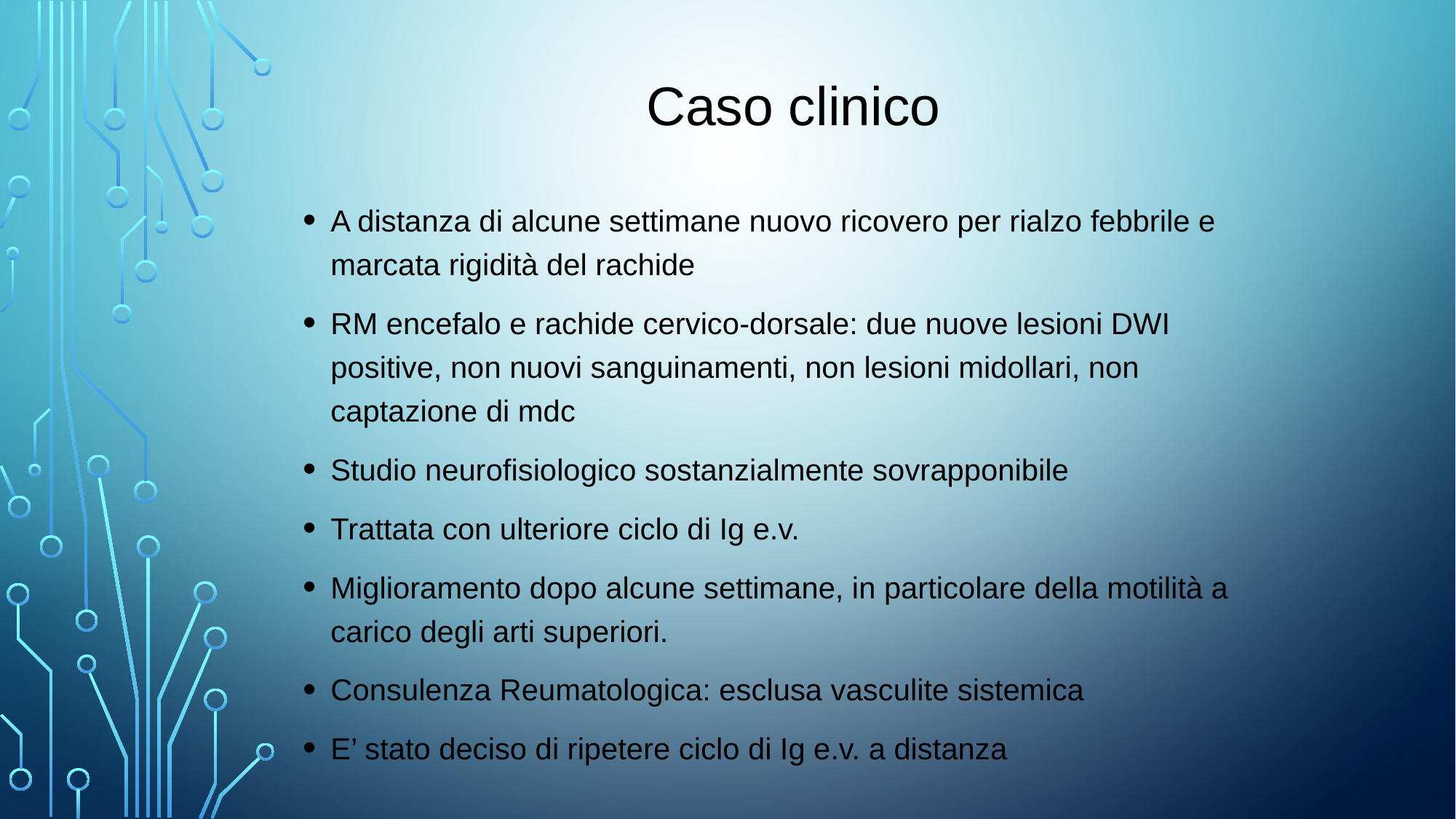

Caso clinico
A distanza di alcune settimane nuovo ricovero per rialzo febbrile e marcata rigidità del rachide
RM encefalo e rachide cervico-dorsale: due nuove lesioni DWI positive, non nuovi sanguinamenti, non lesioni midollari, non captazione di mdc
Studio neurofisiologico sostanzialmente sovrapponibile
Trattata con ulteriore ciclo di Ig e.v.
Miglioramento dopo alcune settimane, in particolare della motilità a carico degli arti superiori.
Consulenza Reumatologica: esclusa vasculite sistemica
E’ stato deciso di ripetere ciclo di Ig e.v. a distanza